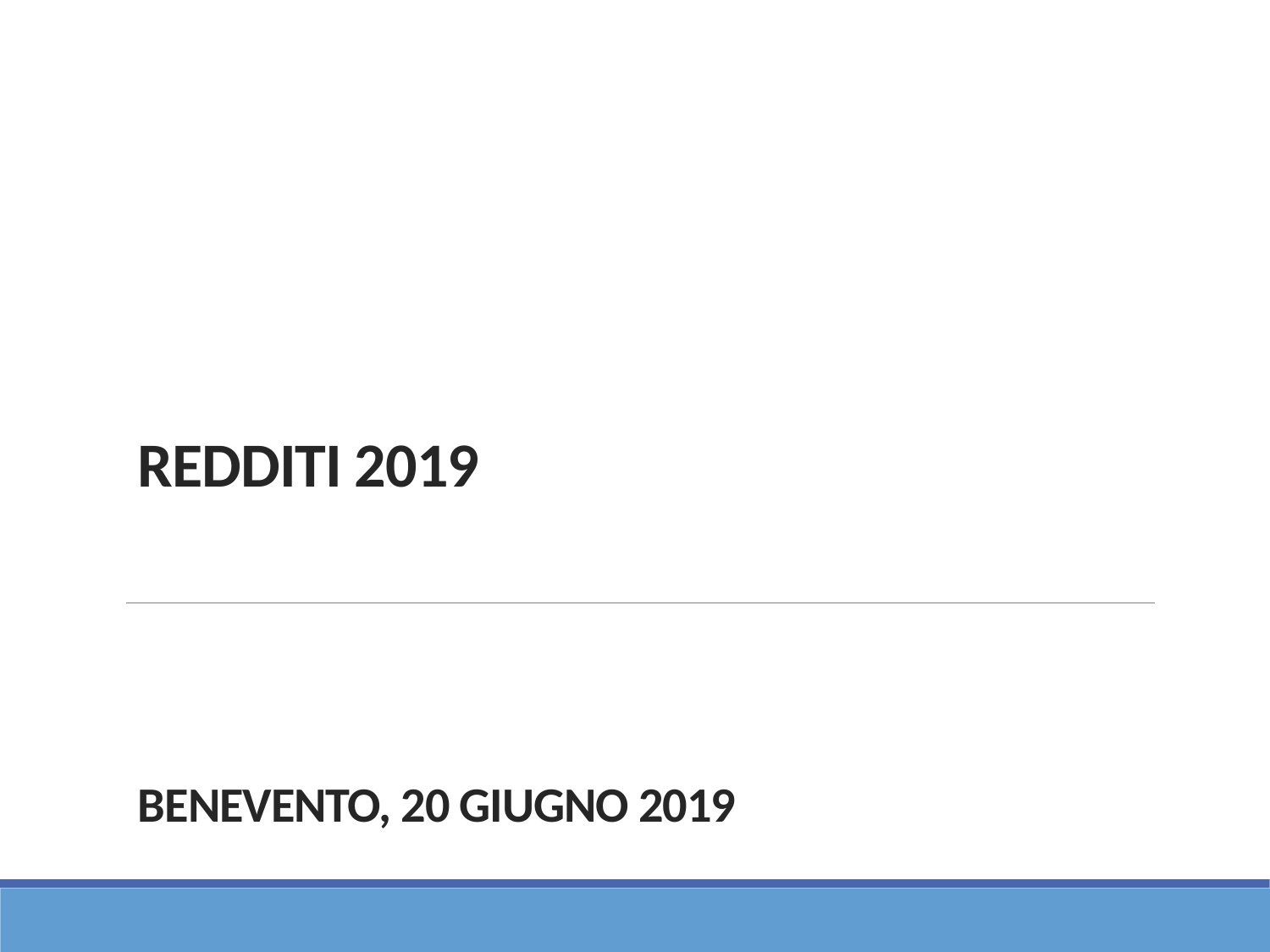

# REDDITI 2019
BENEVENTO, 20 GIUGNO 2019